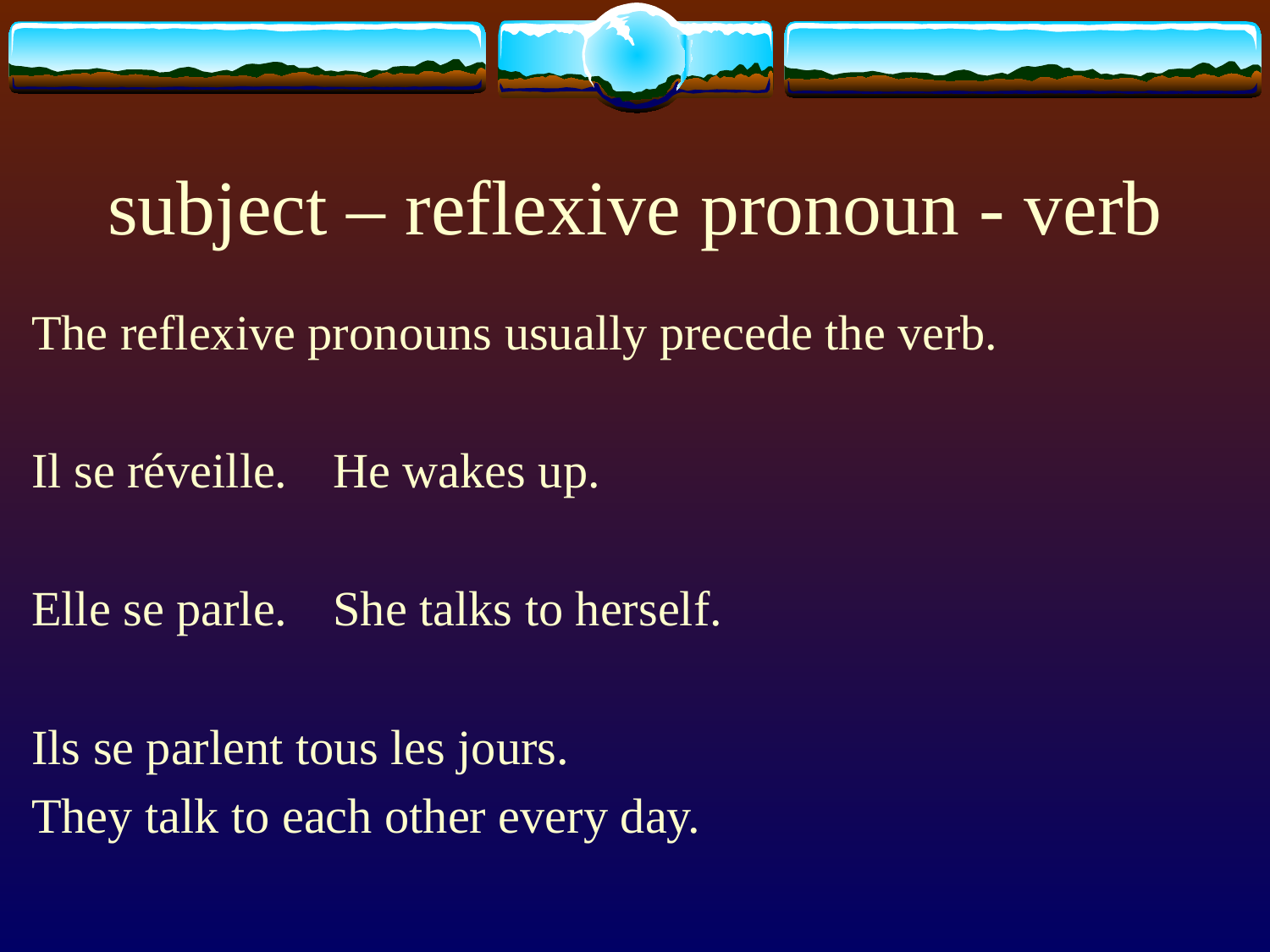

# subject – reflexive pronoun - verb
The reflexive pronouns usually precede the verb.

Il se réveille.	He wakes up.

Elle se parle.	She talks to herself.

Ils se parlent tous les jours.
They talk to each other every day.